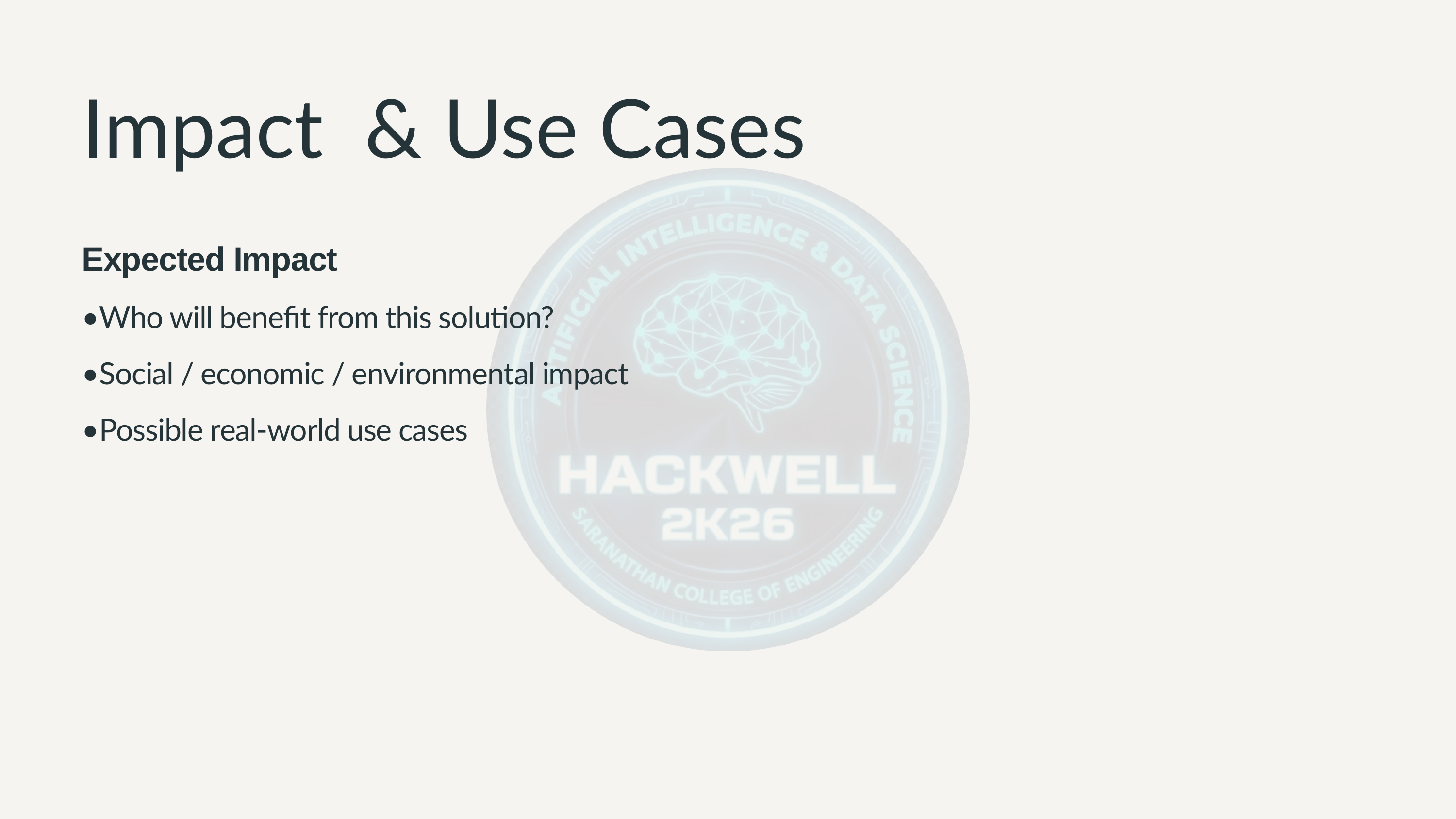

Impact  & Use Cases
Expected Impact
•Who will benefit from this solution?
•Social / economic / environmental impact
•Possible real-world use cases